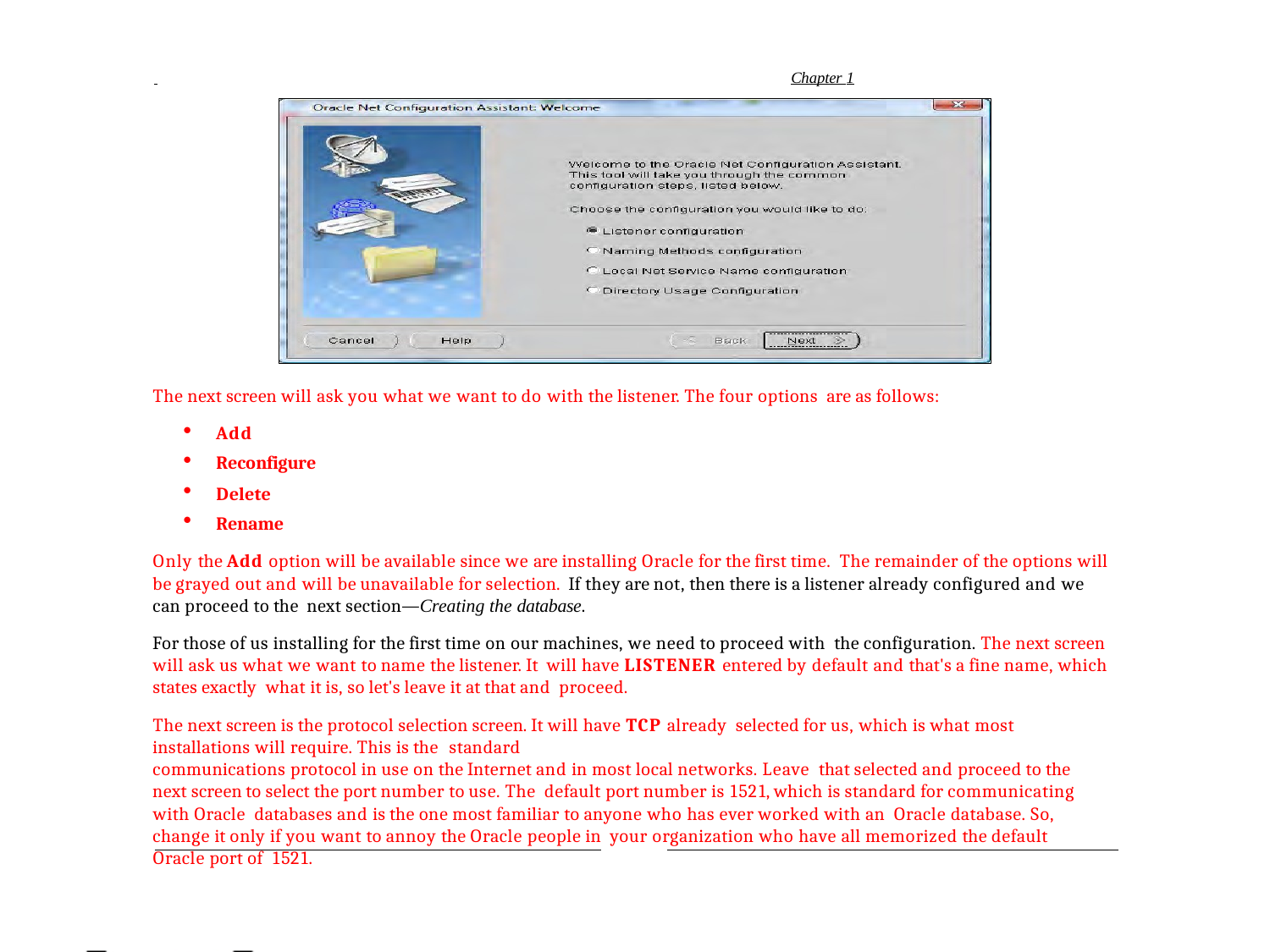

Chapter 1

The next screen will ask you what we want to do with the listener. The four options  are as follows:
Add
Reconfigure
Delete
Rename
Only the Add option will be available since we are installing Oracle for the first time.  The remainder of the options will be grayed out and will be unavailable for selection.  If they are not, then there is a listener already configured and we can proceed to the  next section—Creating the database.
For those of us installing for the first time on our machines, we need to proceed with  the configuration. The next screen will ask us what we want to name the listener. It  will have LISTENER entered by default and that's a fine name, which states exactly  what it is, so let's leave it at that and proceed.
The next screen is the protocol selection screen. It will have TCP already  selected for us, which is what most installations will require. This is the  standard
communications protocol in use on the Internet and in most local networks. Leave  that selected and proceed to the next screen to select the port number to use. The  default port number is 1521, which is standard for communicating with Oracle  databases and is the one most familiar to anyone who has ever worked with an  Oracle database. So, change it only if you want to annoy the Oracle people in  your organization who have all memorized the default Oracle port of 1521.